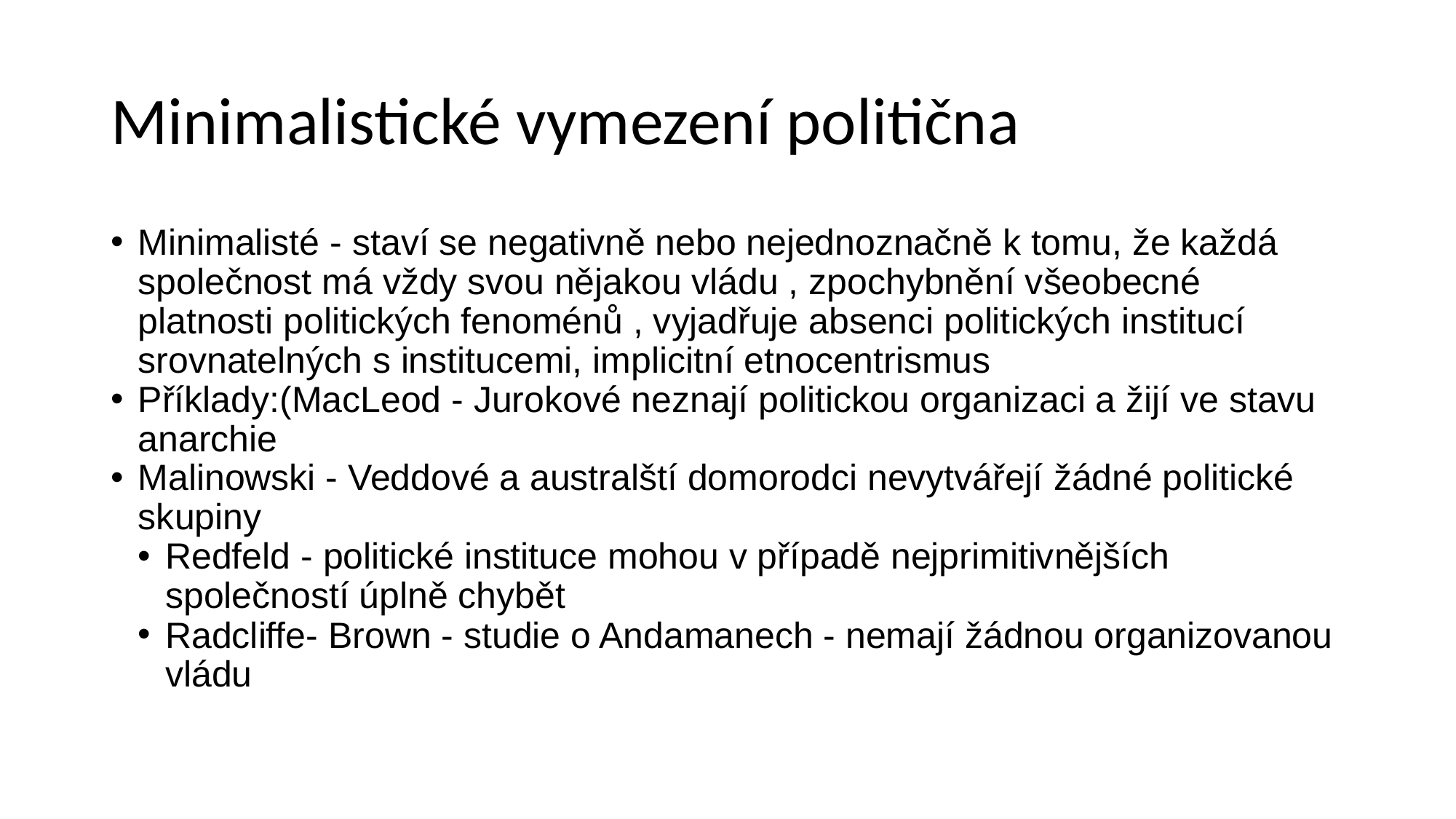

# Minimalistické vymezení politična
Minimalisté - staví se negativně nebo nejednoznačně k tomu, že každá společnost má vždy svou nějakou vládu , zpochybnění všeobecné platnosti politických fenoménů , vyjadřuje absenci politických institucí srovnatelných s institucemi, implicitní etnocentrismus
Příklady:(MacLeod - Jurokové neznají politickou organizaci a žijí ve stavu anarchie
Malinowski - Veddové a australští domorodci nevytvářejí žádné politické skupiny
Redfeld - politické instituce mohou v případě nejprimitivnějších společností úplně chybět
Radcliffe- Brown - studie o Andamanech - nemají žádnou organizovanou vládu